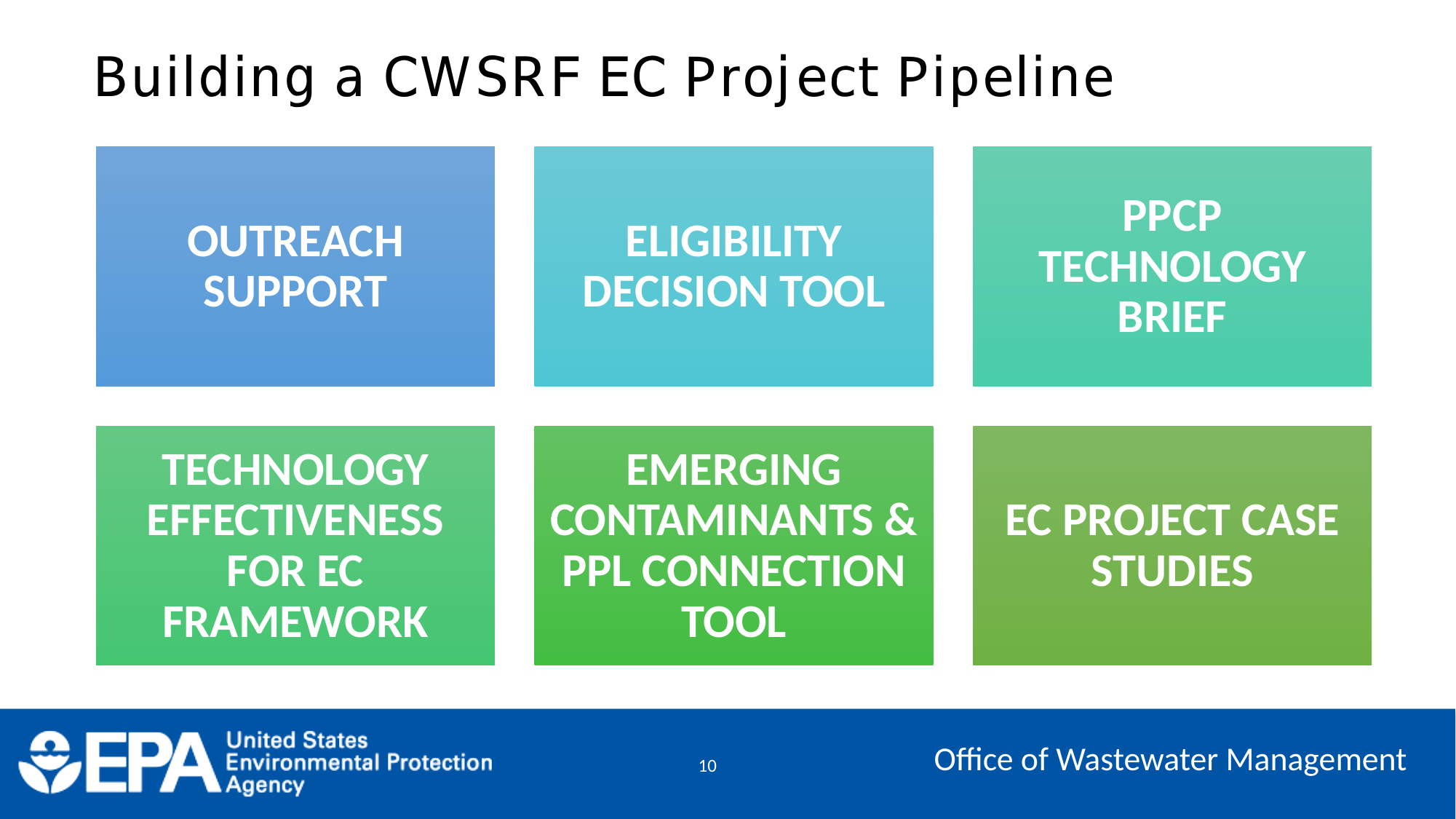

# Building a CWSRF EC Project Pipeline
Outreach Support
Eligibility Decision Tool
PPCP Technology Brief
Technology Effectiveness for EC Framework
Emerging Contaminants & PPL Connection Tool
EC Project Case Studies